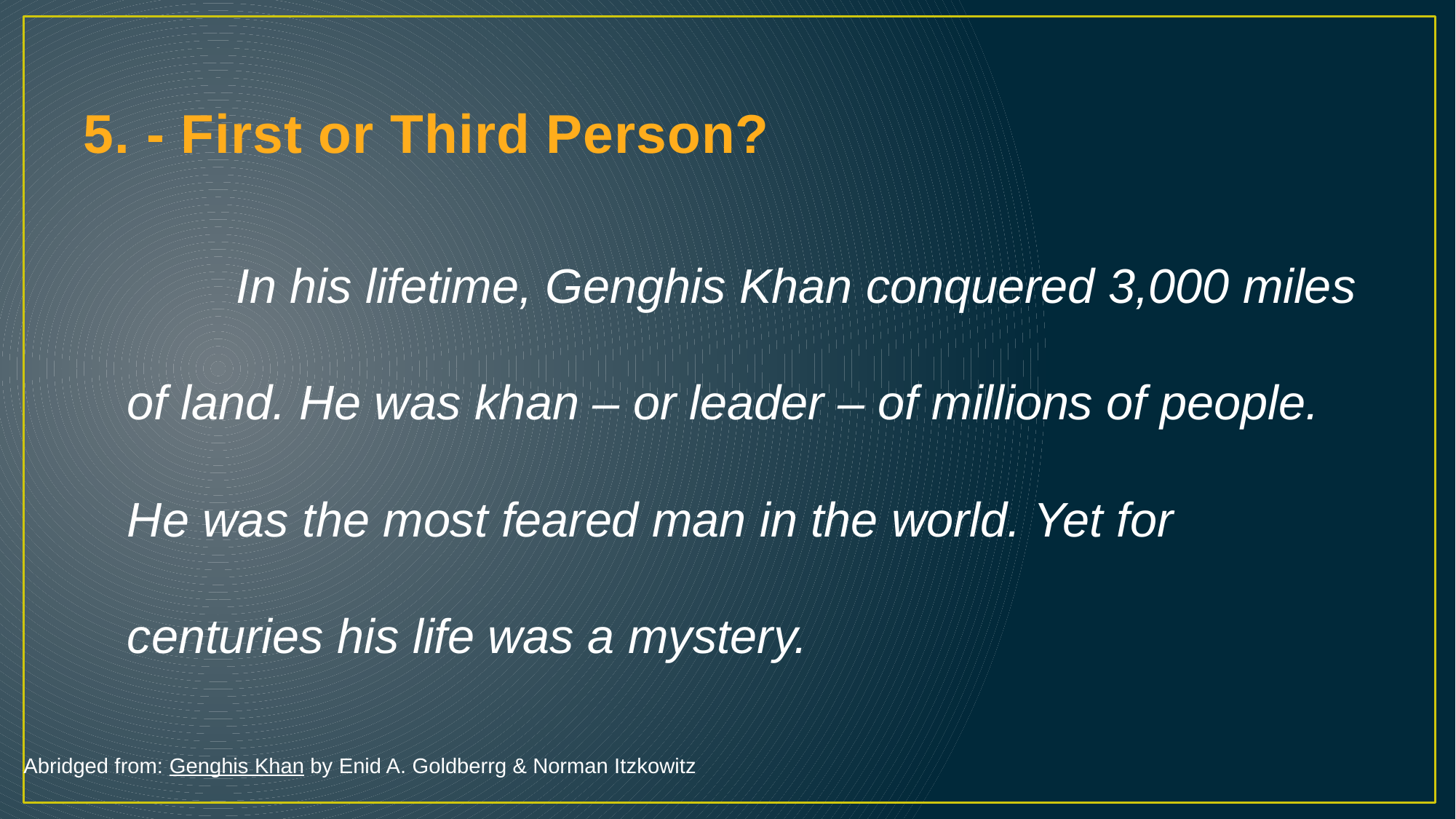

# 5. - First or Third Person?
	In his lifetime, Genghis Khan conquered 3,000 miles of land. He was khan – or leader – of millions of people. He was the most feared man in the world. Yet for centuries his life was a mystery.
Abridged from: Genghis Khan by Enid A. Goldberrg & Norman Itzkowitz